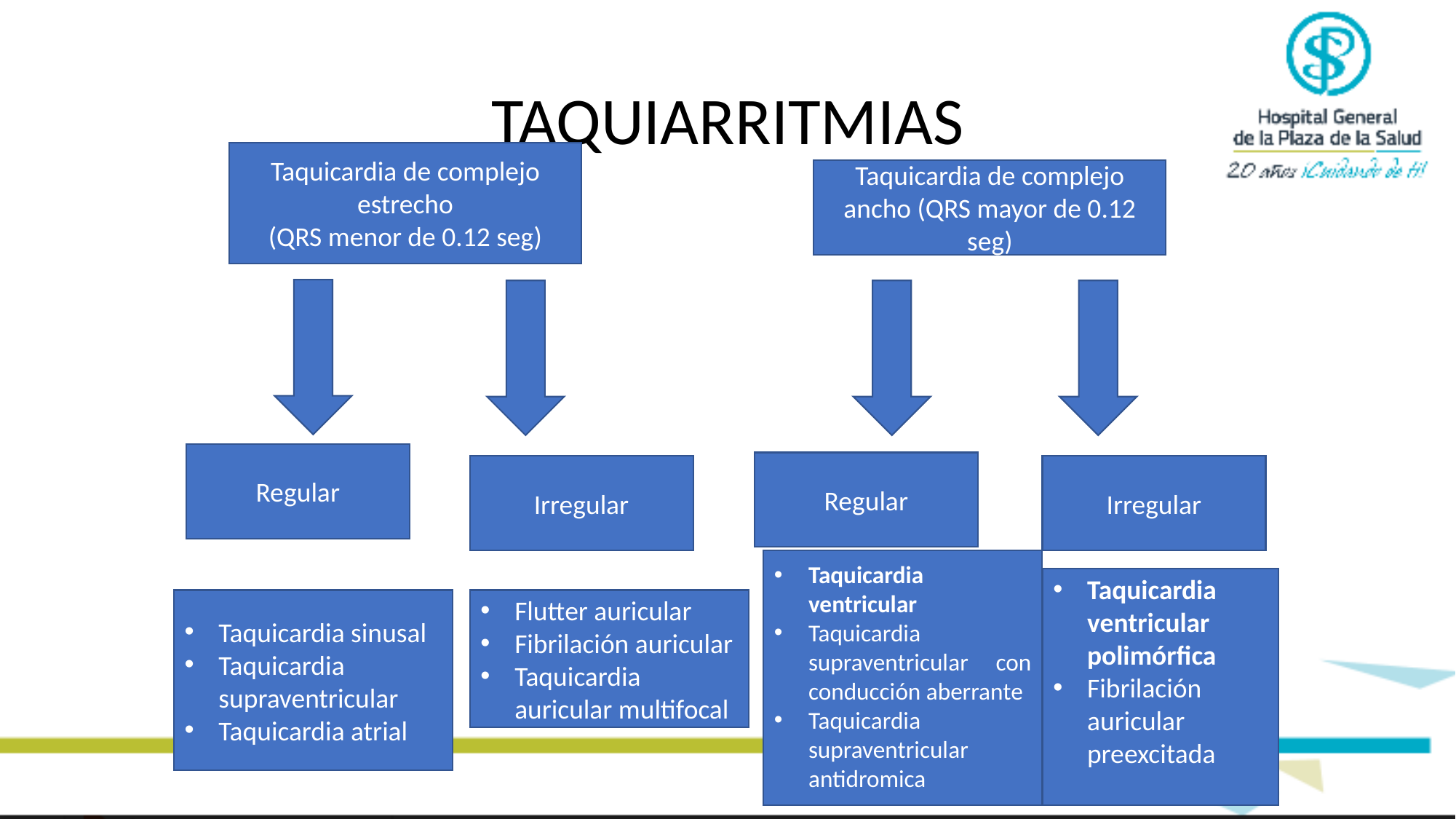

# TAQUIARRITMIAS

Taquicardia de complejo estrecho
(QRS menor de 0.12 seg)

Taquicardia de complejo ancho (QRS mayor de 0.12 seg)

Regular
Regular
Irregular
Irregular

Taquicardia ventricular
Taquicardia supraventricular con conducción aberrante
Taquicardia supraventricular antidromica

Taquicardia ventricular polimórfica
Fibrilación auricular preexcitada

Taquicardia sinusal
Taquicardia supraventricular
Taquicardia atrial

Flutter auricular
Fibrilación auricular
Taquicardia auricular multifocal